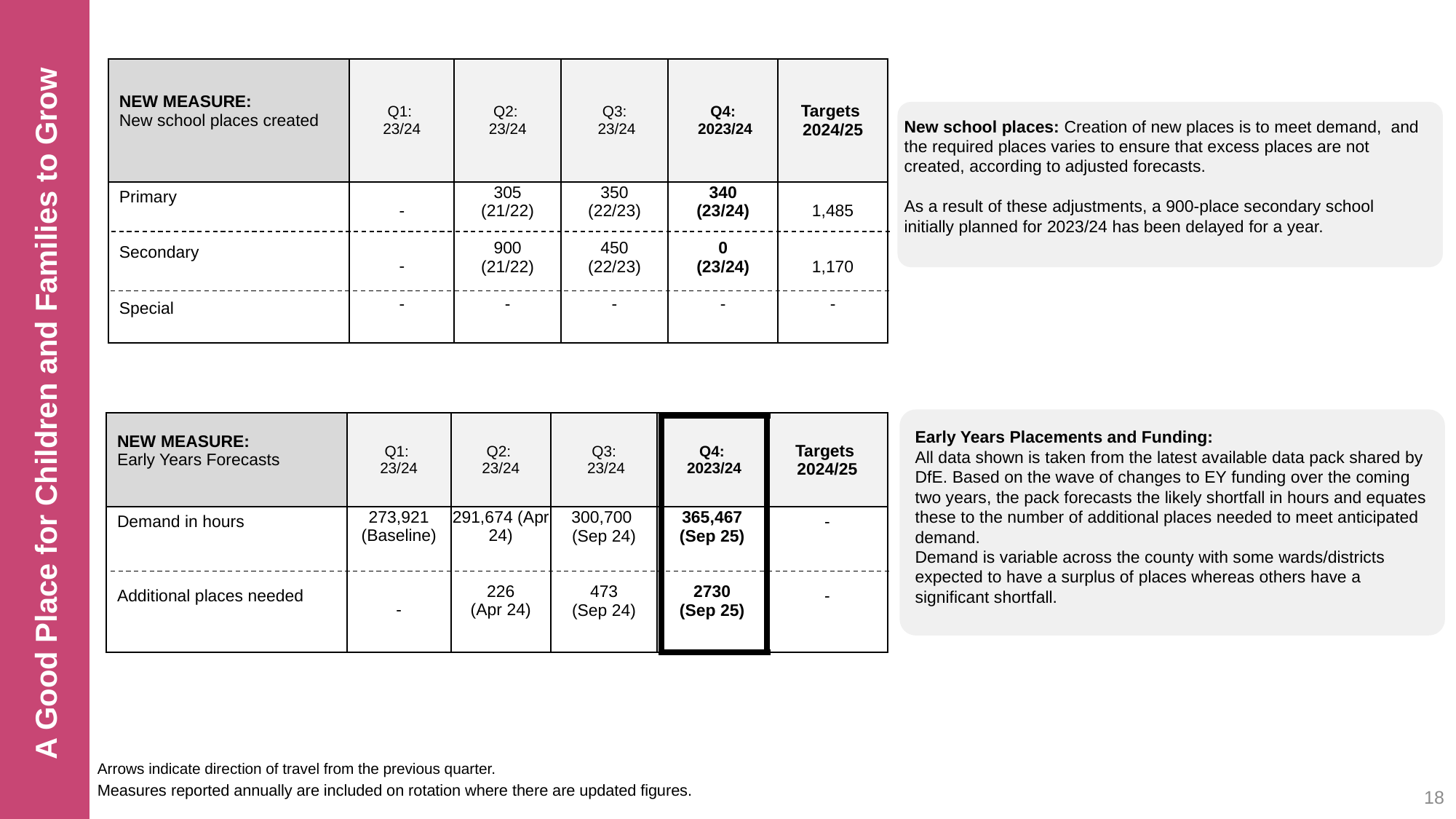

| NEW MEASURE: New school places created | Q1:  23/24 | Q2:  23/24 | Q3:  23/24 | Q4:  2023/24 | Targets 2024/25 |
| --- | --- | --- | --- | --- | --- |
| Primary Secondary Special | - - - | 305 (21/22) 900 (21/22) - | 350 (22/23) 450 (22/23) - | 340 (23/24) 0 (23/24) - | 1,485 1,170 - |

New school places: Creation of new places is to meet demand,  and the required places varies to ensure that excess places are not created, according to adjusted forecasts.

As a result of these adjustments, a 900-place secondary school initially planned for 2023/24 has been delayed for a year.

A Good Place for Children and Families to Grow

| NEW MEASURE: Early Years Forecasts | Q1:  23/24 | Q2:  23/24 | Q3:  23/24 | Q4:  2023/24 | Targets 2024/25 |
| --- | --- | --- | --- | --- | --- |
| Demand in hours Additional places needed | 273,921 (Baseline) - | 291,674 (Apr 24) 226 (Apr 24) | 300,700 (Sep 24) 473 (Sep 24) | 365,467 (Sep 25) 2730 (Sep 25) | - - |
|  |
| --- |
Early Years Placements and Funding:
All data shown is taken from the latest available data pack shared by DfE. Based on the wave of changes to EY funding over the coming two years, the pack forecasts the likely shortfall in hours and equates these to the number of additional places needed to meet anticipated demand.
Demand is variable across the county with some wards/districts expected to have a surplus of places whereas others have a significant shortfall.

Arrows indicate direction of travel from the previous quarter.

18
Measures reported annually are included on rotation where there are updated figures.